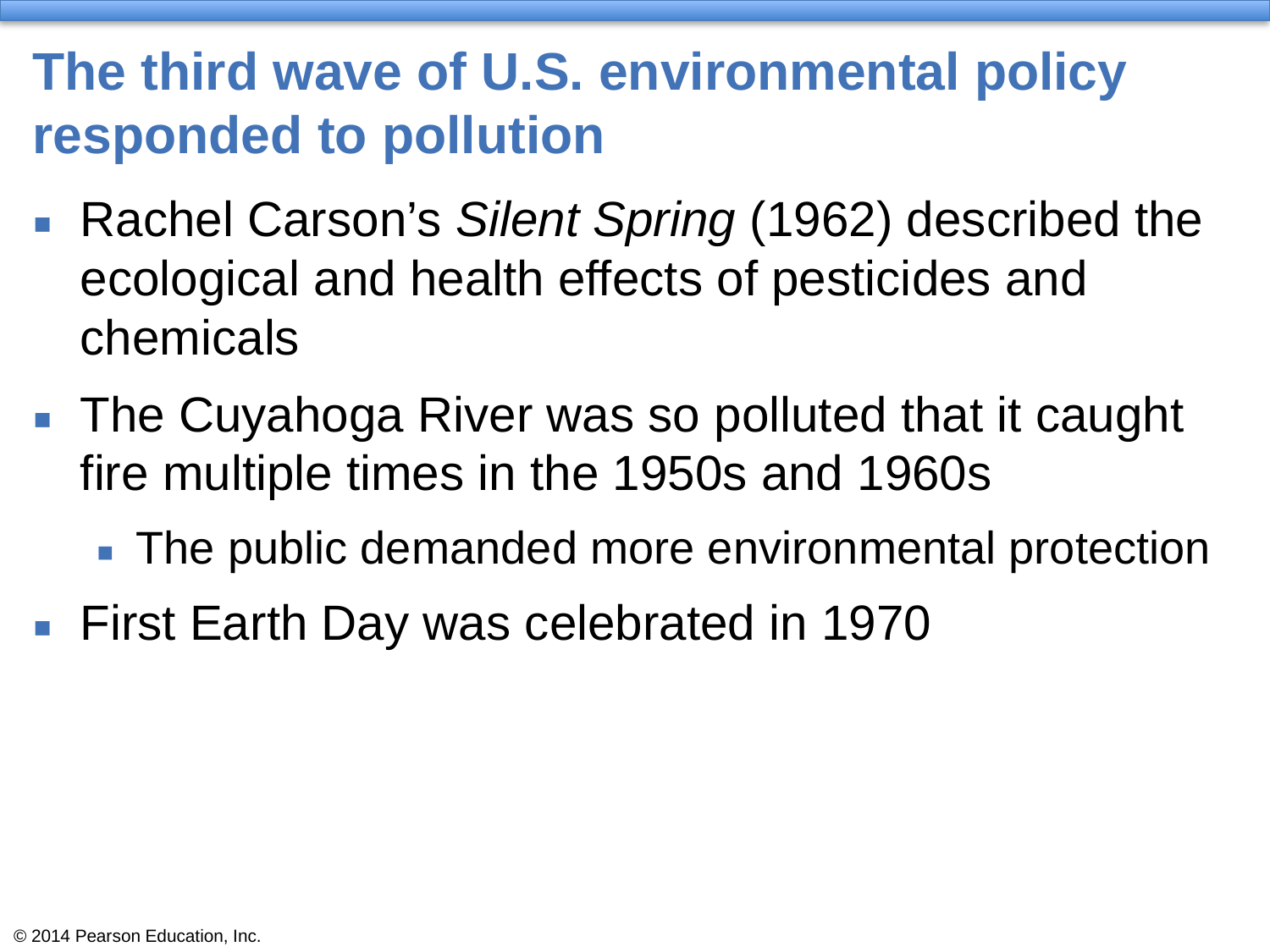

# The third wave of U.S. environmental policy responded to pollution
Rachel Carson’s Silent Spring (1962) described the ecological and health effects of pesticides and chemicals
The Cuyahoga River was so polluted that it caught fire multiple times in the 1950s and 1960s
The public demanded more environmental protection
First Earth Day was celebrated in 1970